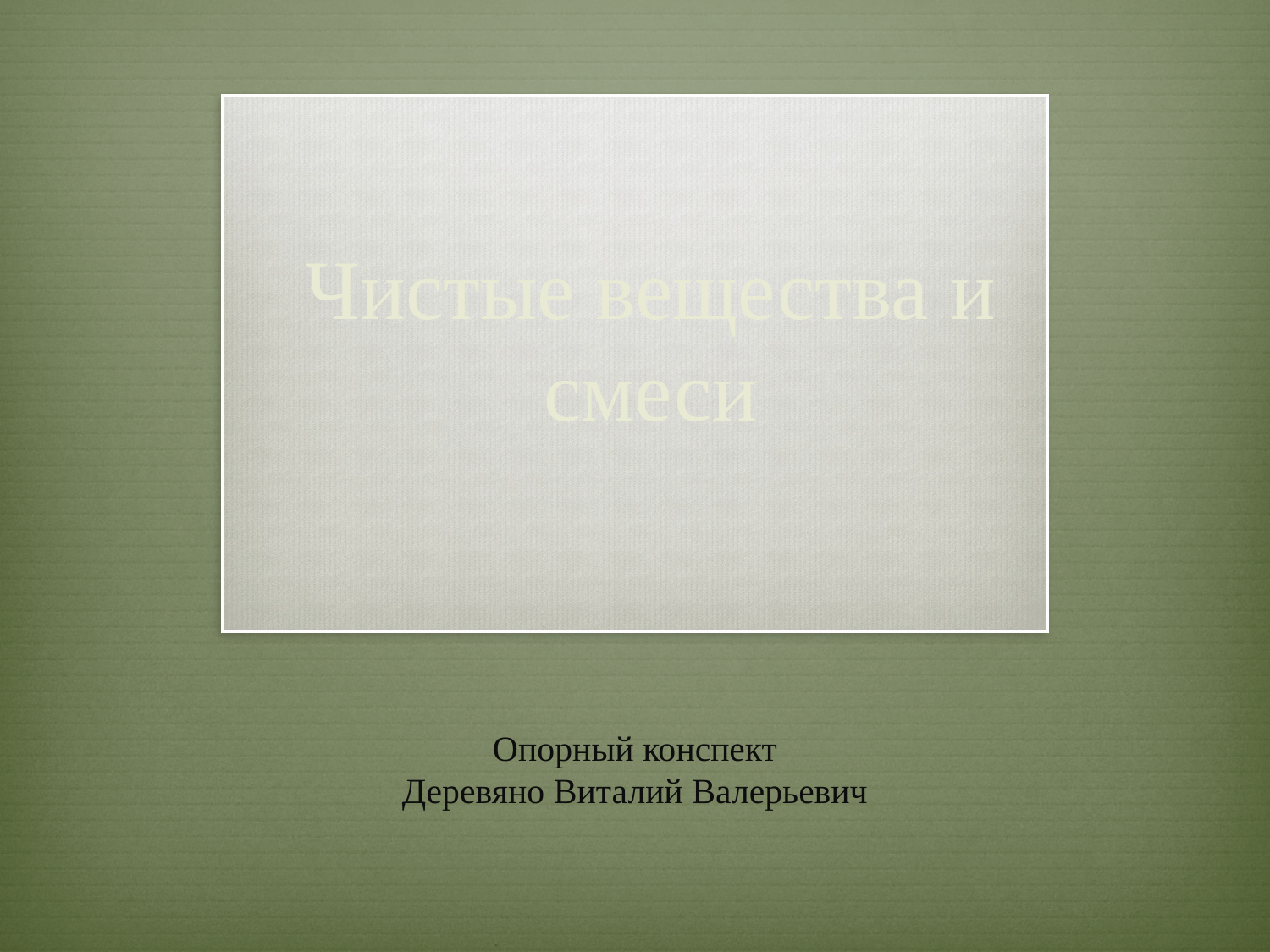

# Чистые вещества и смеси
Опорный конспект
Деревяно Виталий Валерьевич